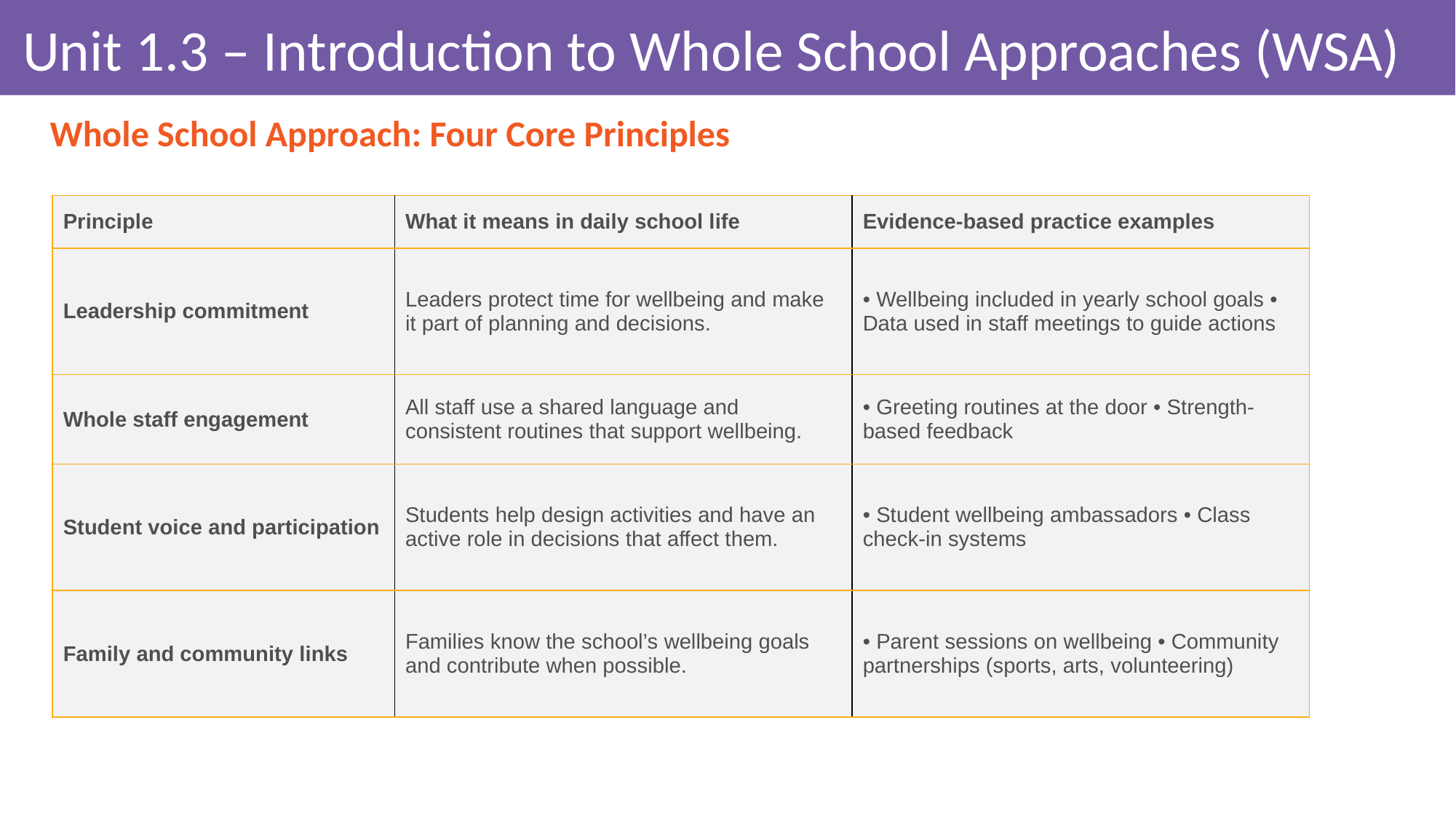

# Unit 1.3 – Introduction to Whole School Approaches (WSA)
Whole School Approach: Four Core Principles
| Principle | What it means in daily school life | Evidence-based practice examples |
| --- | --- | --- |
| Leadership commitment | Leaders protect time for wellbeing and make it part of planning and decisions. | • Wellbeing included in yearly school goals • Data used in staff meetings to guide actions |
| Whole staff engagement | All staff use a shared language and consistent routines that support wellbeing. | • Greeting routines at the door • Strength-based feedback |
| Student voice and participation | Students help design activities and have an active role in decisions that affect them. | • Student wellbeing ambassadors • Class check-in systems |
| Family and community links | Families know the school’s wellbeing goals and contribute when possible. | • Parent sessions on wellbeing • Community partnerships (sports, arts, volunteering) |